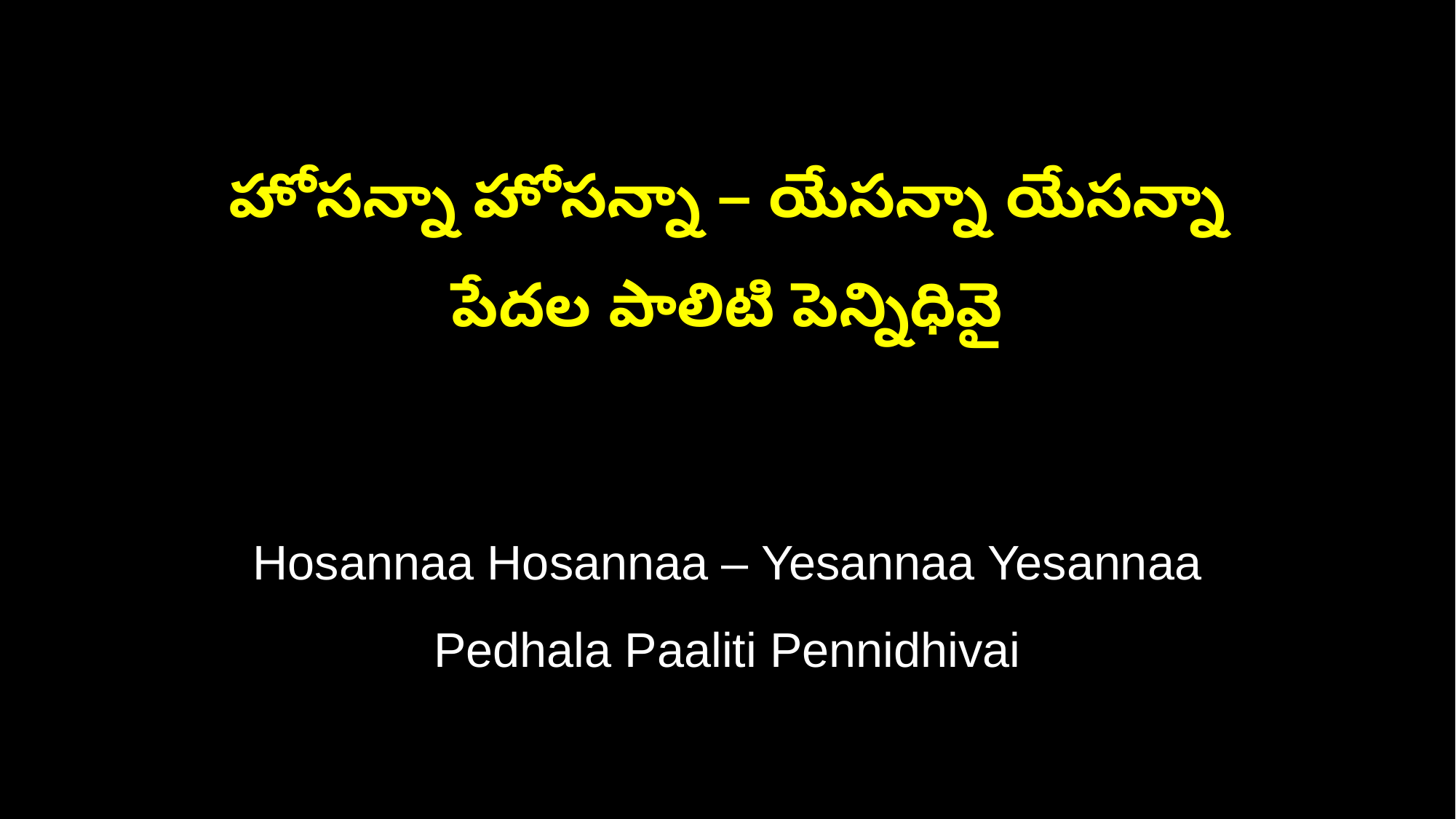

హోసన్నా హోసన్నా – యేసన్నా యేసన్నా
పేదల పాలిటి పెన్నిధివై
Hosannaa Hosannaa – Yesannaa Yesannaa
Pedhala Paaliti Pennidhivai